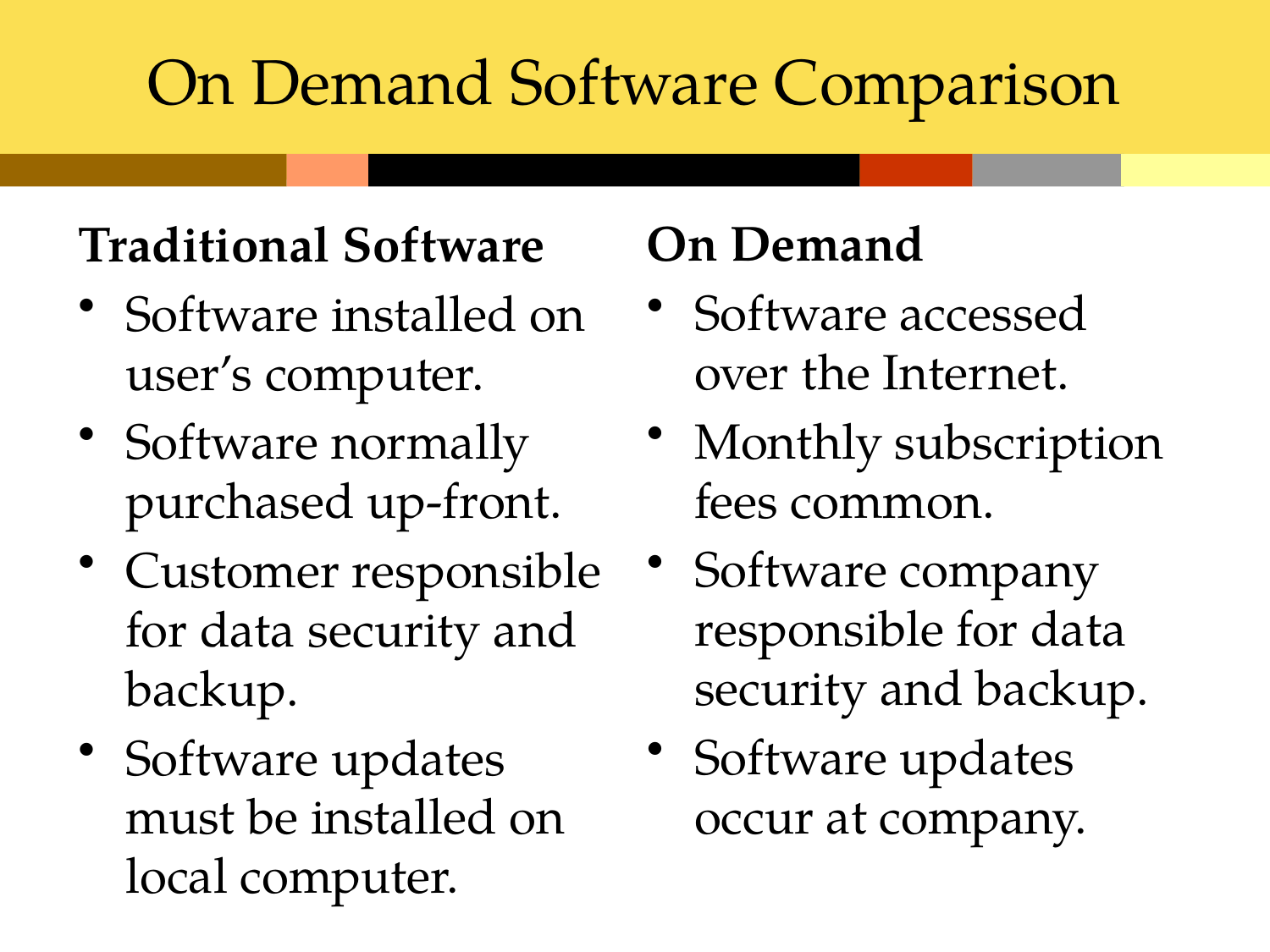

# On Demand Software Comparison
On Demand
Software accessed over the Internet.
Monthly subscription fees common.
Software company responsible for data security and backup.
Software updates occur at company.
Traditional Software
Software installed on user’s computer.
Software normally purchased up-front.
Customer responsible for data security and backup.
Software updates must be installed on local computer.